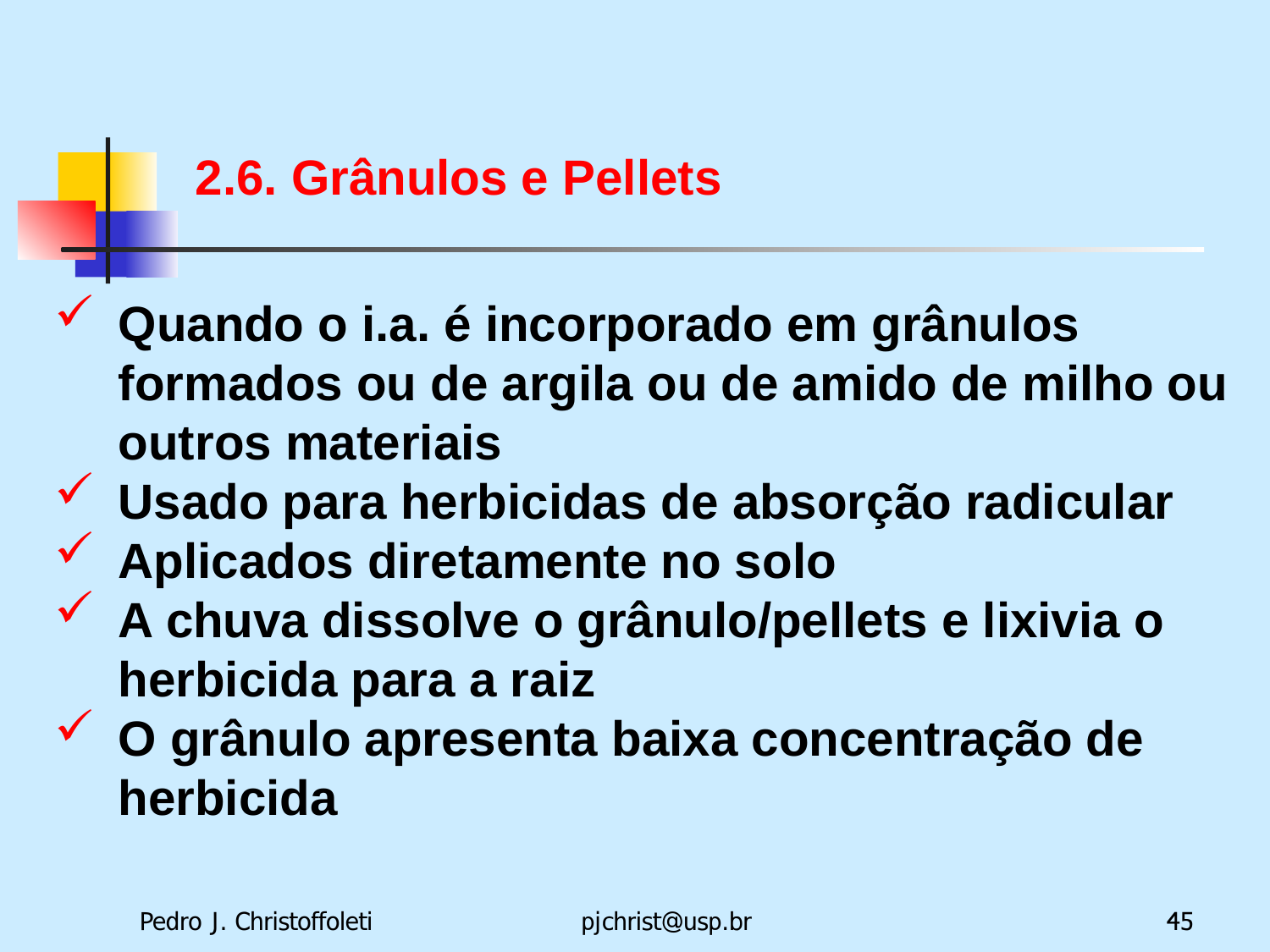

2.6. Grânulos e Pellets
Quando o i.a. é incorporado em grânulos formados ou de argila ou de amido de milho ou outros materiais
Usado para herbicidas de absorção radicular
Aplicados diretamente no solo
A chuva dissolve o grânulo/pellets e lixivia o herbicida para a raiz
O grânulo apresenta baixa concentração de herbicida
Pedro J. Christoffoleti
pjchrist@usp.br
45